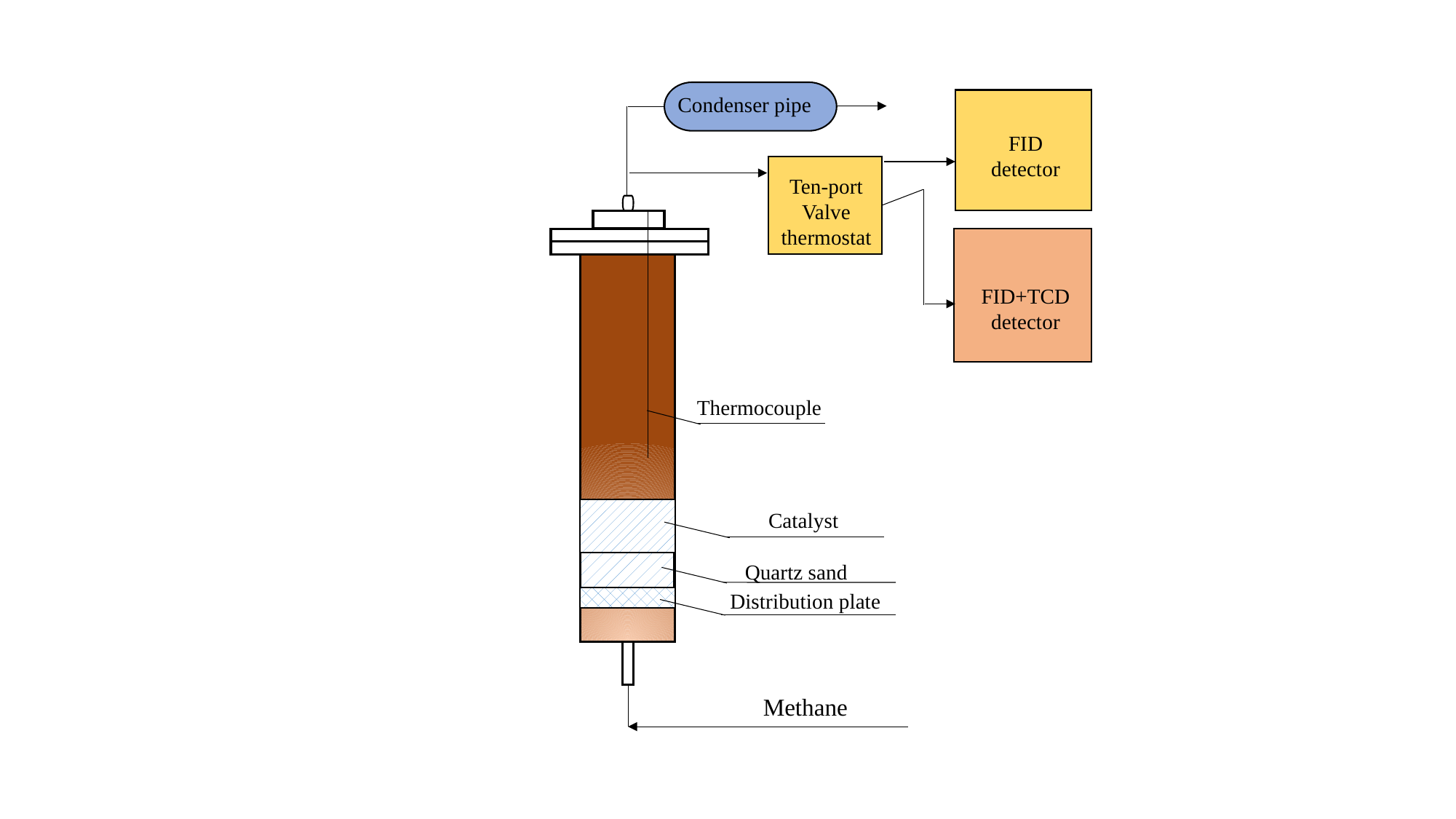

Condenser pipe

 FID
detector

 Ten-port
Valve
thermostat

 FID+TCD
detector
Thermocouple

Catalyst

Quartz sand
Distribution plate

Methane